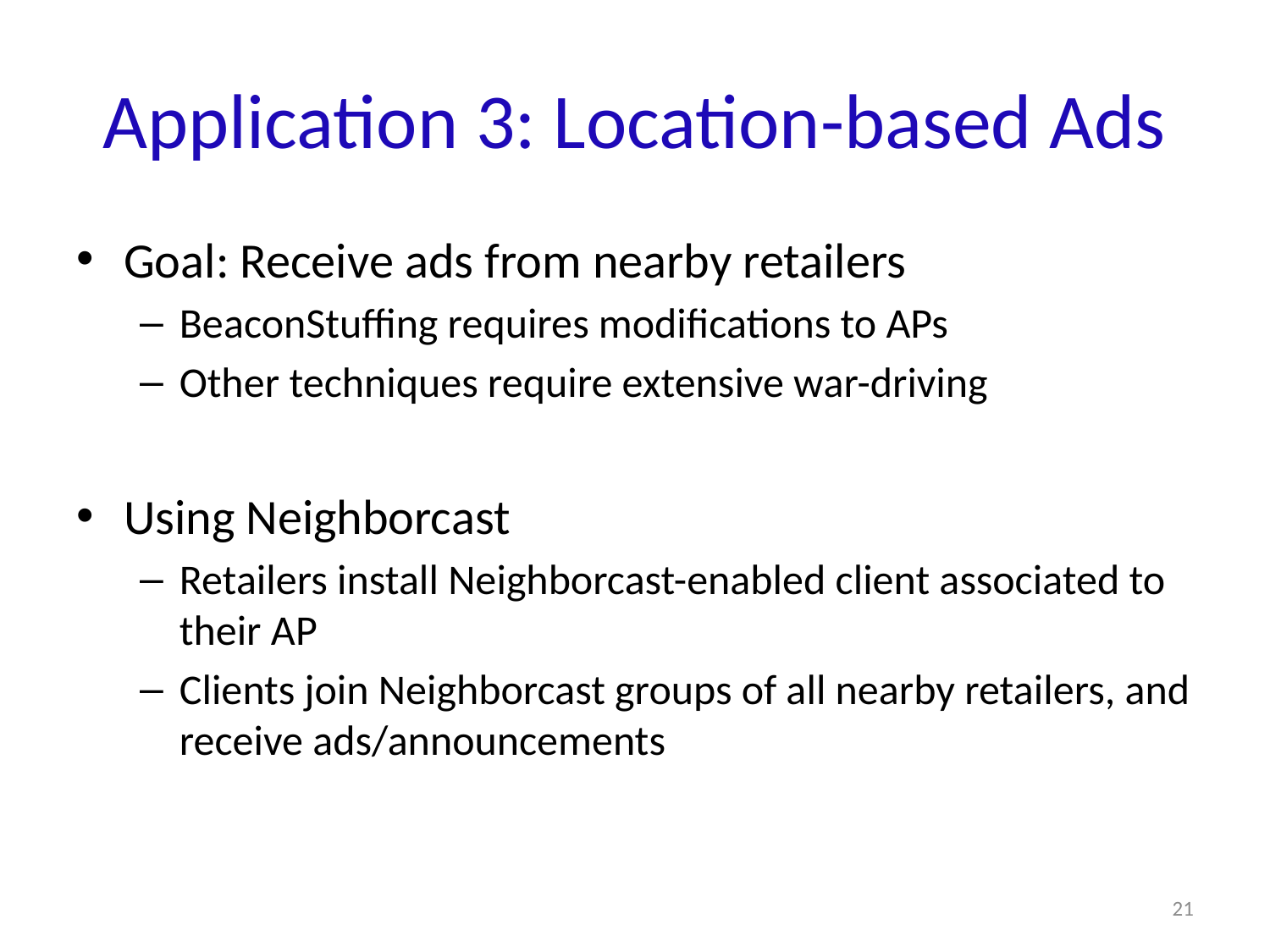

# Application 3: Location-based Ads
Goal: Receive ads from nearby retailers
BeaconStuffing requires modifications to APs
Other techniques require extensive war-driving

Using Neighborcast
Retailers install Neighborcast-enabled client associated to their AP
Clients join Neighborcast groups of all nearby retailers, and receive ads/announcements

21